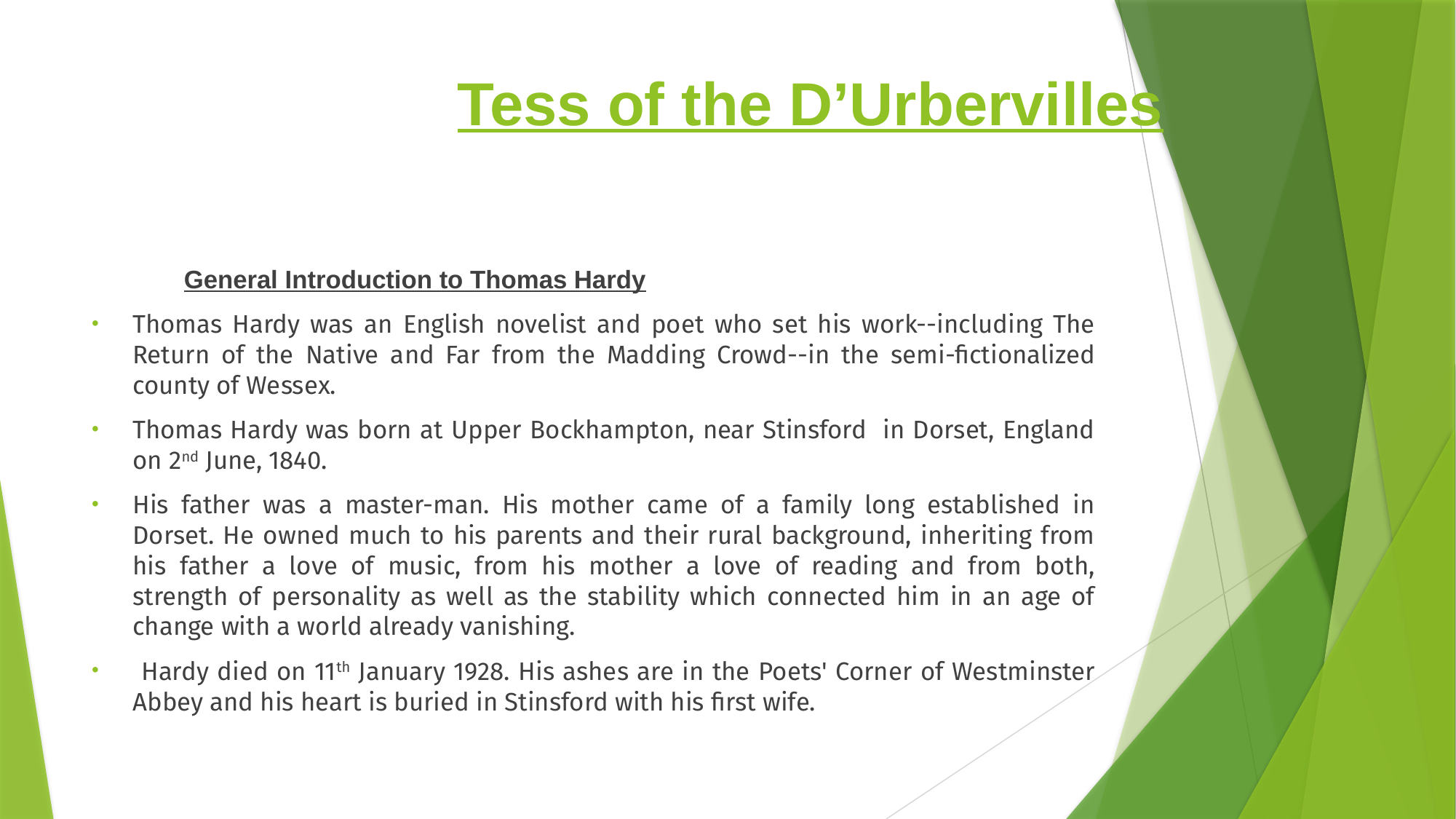

# Tess of the D’Urbervilles
             General Introduction to Thomas Hardy
Thomas Hardy was an English novelist and poet who set his work--including The Return of the Native and Far from the Madding Crowd--in the semi-fictionalized county of Wessex.
Thomas Hardy was born at Upper Bockhampton, near Stinsford  in Dorset, England on 2nd June, 1840.
His father was a master-man. His mother came of a family long established in Dorset. He owned much to his parents and their rural background, inheriting from his father a love of music, from his mother a love of reading and from both, strength of personality as well as the stability which connected him in an age of change with a world already vanishing.
 Hardy died on 11th January 1928. His ashes are in the Poets' Corner of Westminster Abbey and his heart is buried in Stinsford with his first wife.